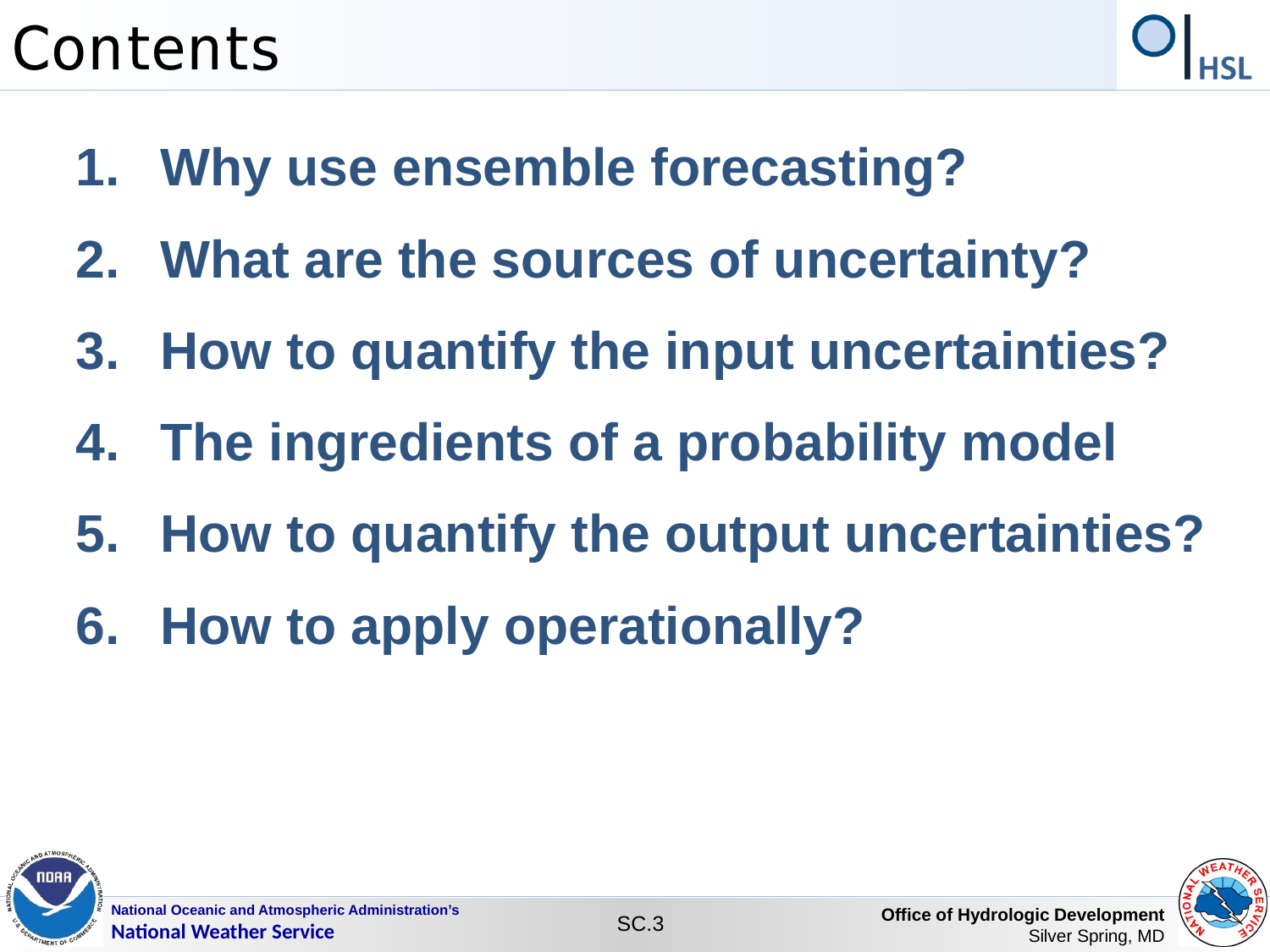

Contents
Why use ensemble forecasting?
What are the sources of uncertainty?
How to quantify the input uncertainties?
The ingredients of a probability model
How to quantify the output uncertainties?
How to apply operationally?